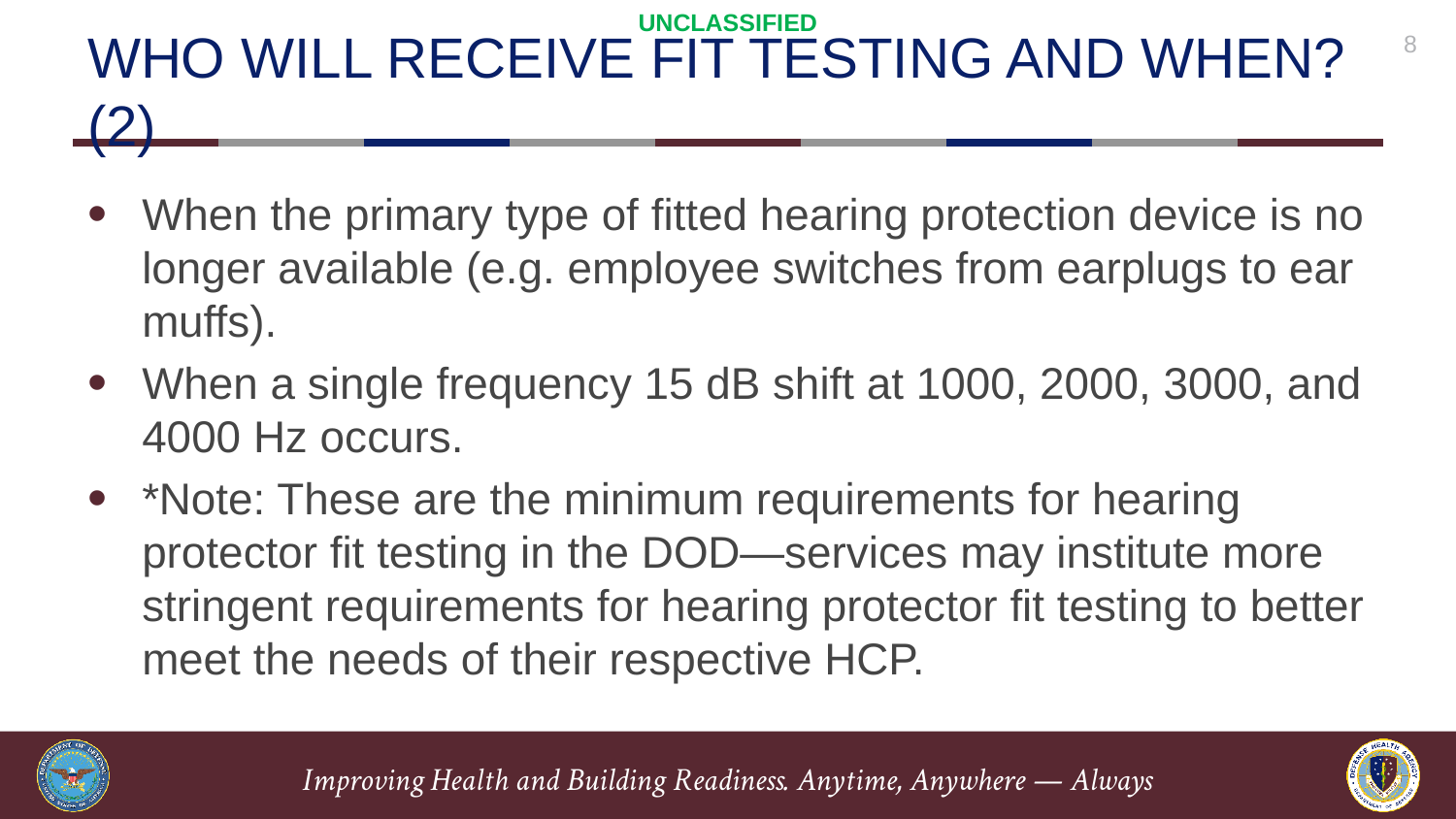

UNCLASSIFIED
# WHO WILL RECEIVE FIT TESTING AND WHEN? (2)
8
When the primary type of fitted hearing protection device is no longer available (e.g. employee switches from earplugs to ear muffs).
When a single frequency 15 dB shift at 1000, 2000, 3000, and 4000 Hz occurs.
*Note: These are the minimum requirements for hearing protector fit testing in the DOD—services may institute more stringent requirements for hearing protector fit testing to better meet the needs of their respective HCP.